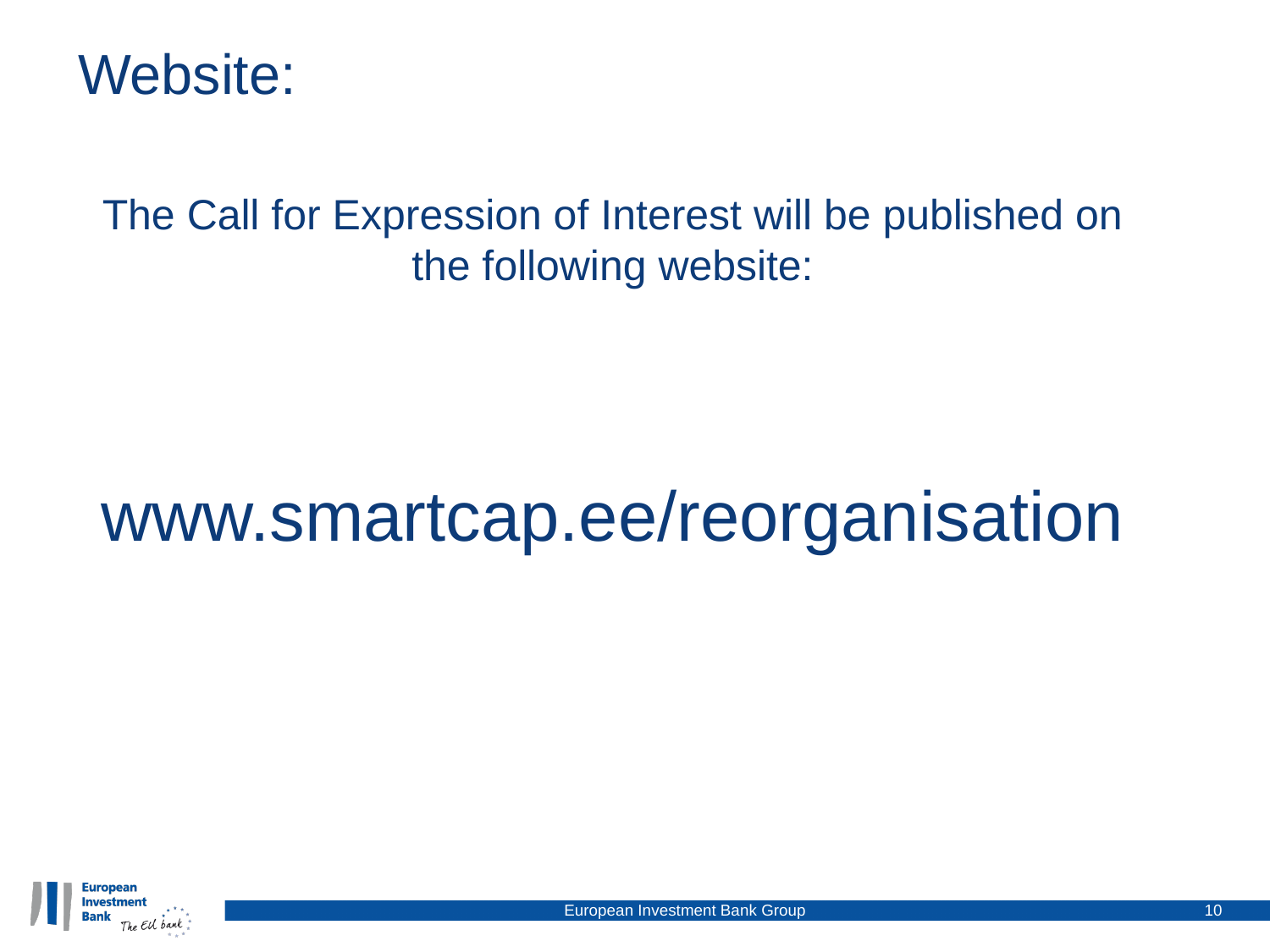

# Website:
The Call for Expression of Interest will be published on the following website:

www.smartcap.ee/reorganisation
European Investment Bank Group
10